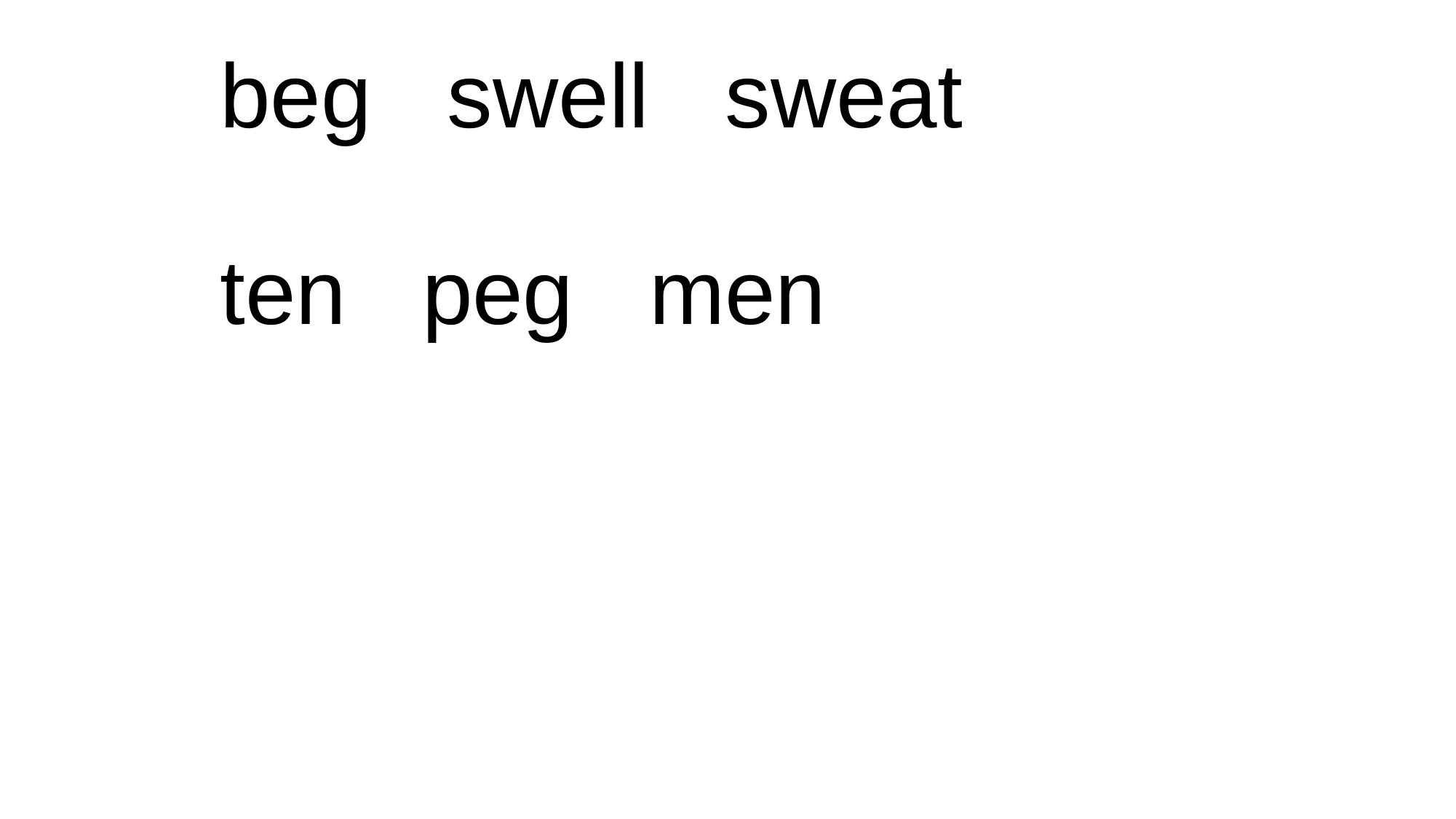

# beg   swell   sweat ten   peg   men